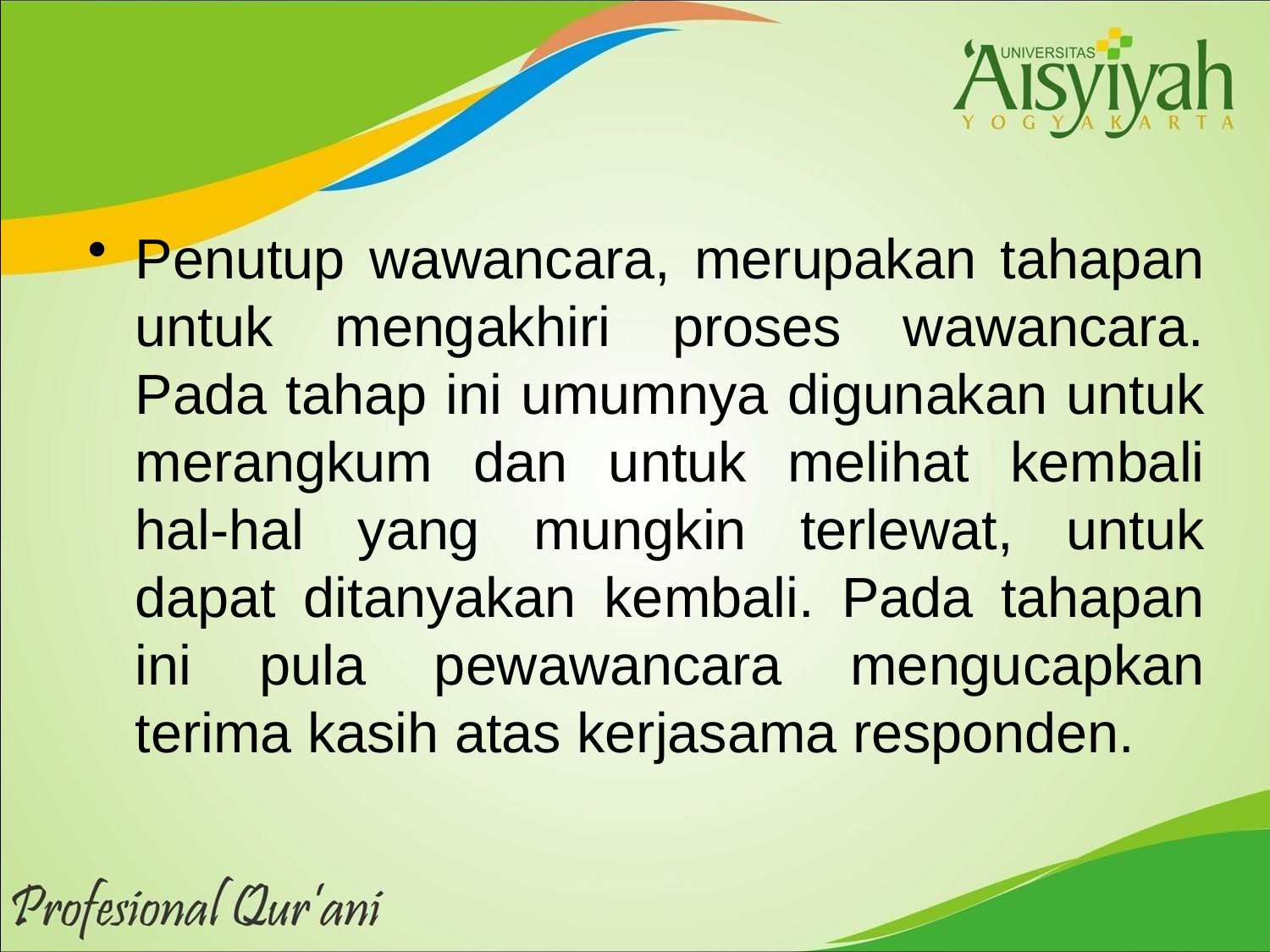

#
Penutup wawancara, merupakan tahapan untuk mengakhiri proses wawancara. Pada tahap ini umumnya digunakan untuk merangkum dan untuk melihat kembali hal-hal yang mungkin terlewat, untuk dapat ditanyakan kembali. Pada tahapan ini pula pewawancara mengucapkan terima kasih atas kerjasama responden.